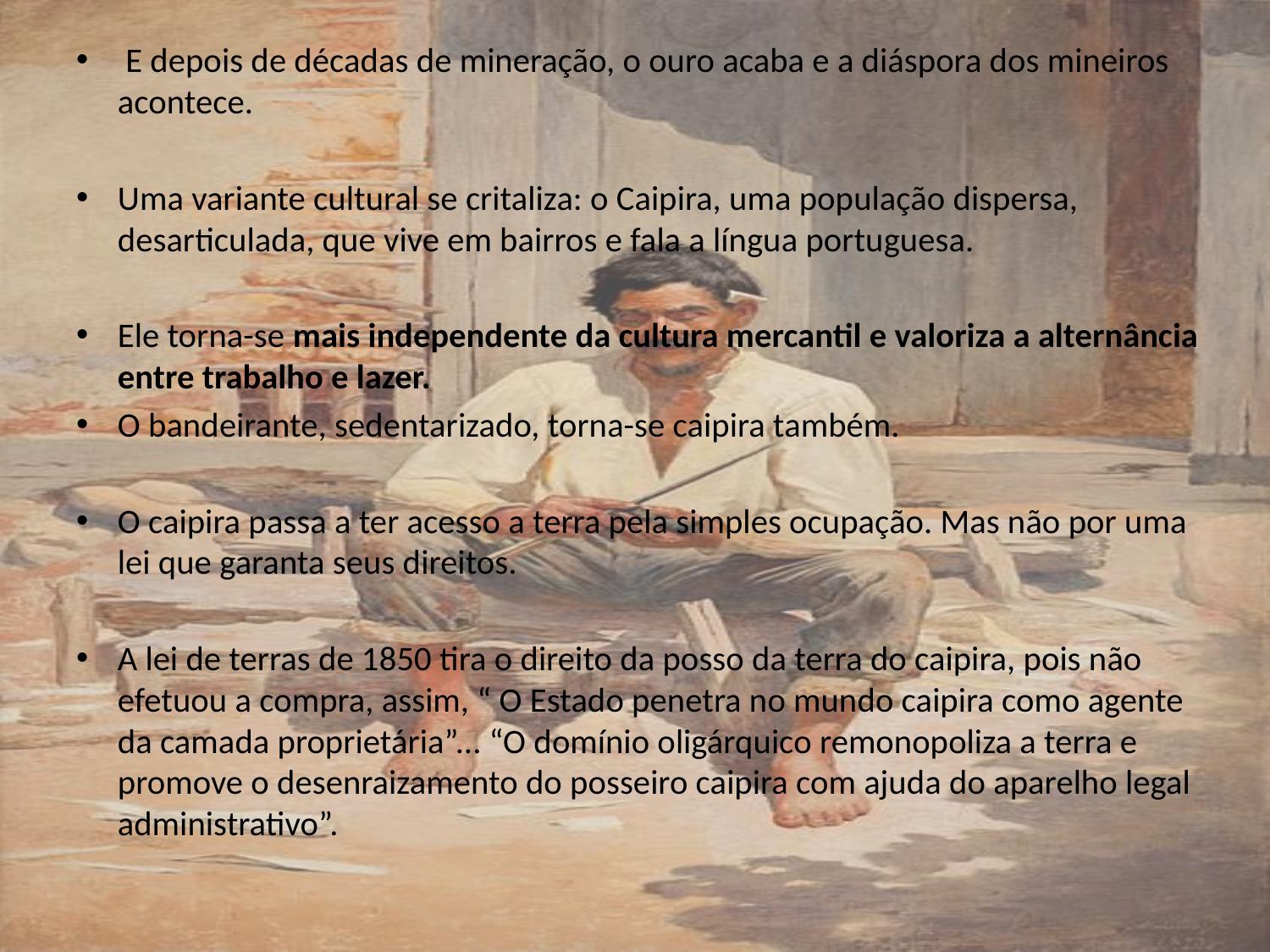

E depois de décadas de mineração, o ouro acaba e a diáspora dos mineiros acontece.

Uma variante cultural se critaliza: o Caipira, uma população dispersa, desarticulada, que vive em bairros e fala a língua portuguesa.

Ele torna-se mais independente da cultura mercantil e valoriza a alternância entre trabalho e lazer.
O bandeirante, sedentarizado, torna-se caipira também.

O caipira passa a ter acesso a terra pela simples ocupação. Mas não por uma lei que garanta seus direitos.

A lei de terras de 1850 tira o direito da posso da terra do caipira, pois não efetuou a compra, assim, “ O Estado penetra no mundo caipira como agente da camada proprietária”... “O domínio oligárquico remonopoliza a terra e promove o desenraizamento do posseiro caipira com ajuda do aparelho legal administrativo”.